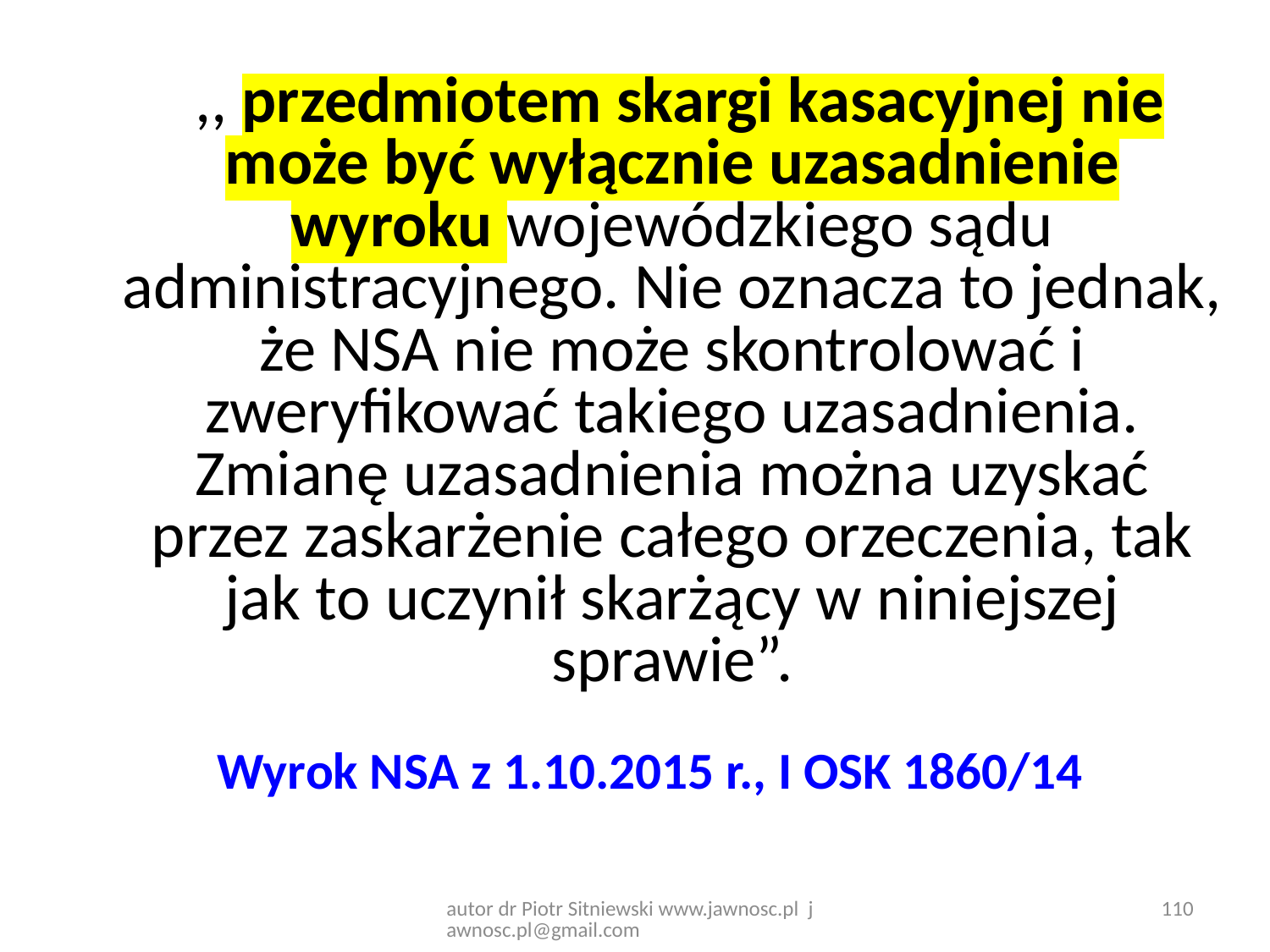

,, przedmiotem skargi kasacyjnej nie może być wyłącznie uzasadnienie wyroku wojewódzkiego sądu administracyjnego. Nie oznacza to jednak, że NSA nie może skontrolować i zweryfikować takiego uzasadnienia. Zmianę uzasadnienia można uzyskać przez zaskarżenie całego orzeczenia, tak jak to uczynił skarżący w niniejszej sprawie”.

Wyrok NSA z 1.10.2015 r., I OSK 1860/14
autor dr Piotr Sitniewski www.jawnosc.pl  jawnosc.pl@gmail.com
110